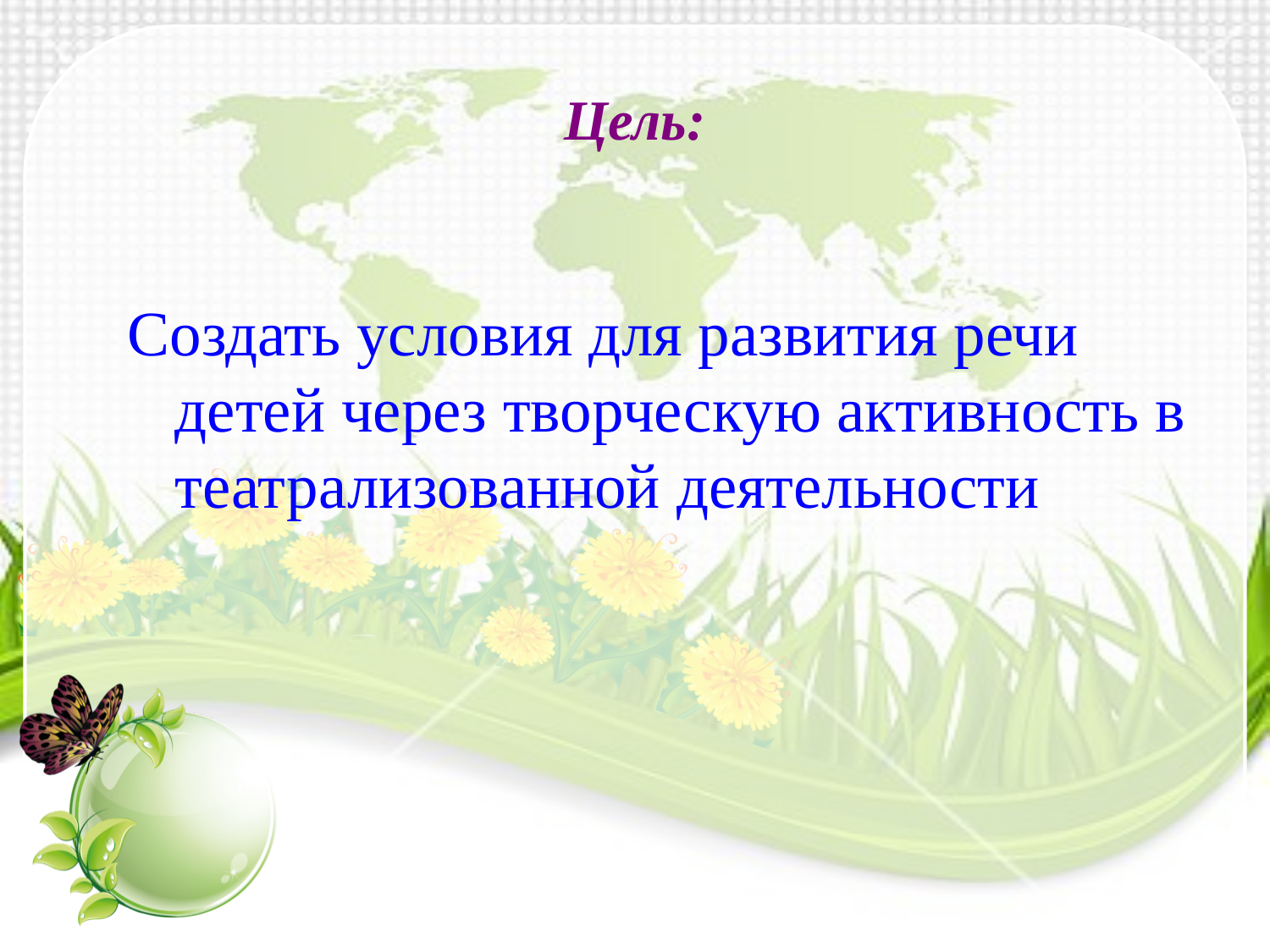

Цель:
Создать условия для развития речи детей через творческую активность в театрализованной деятельности